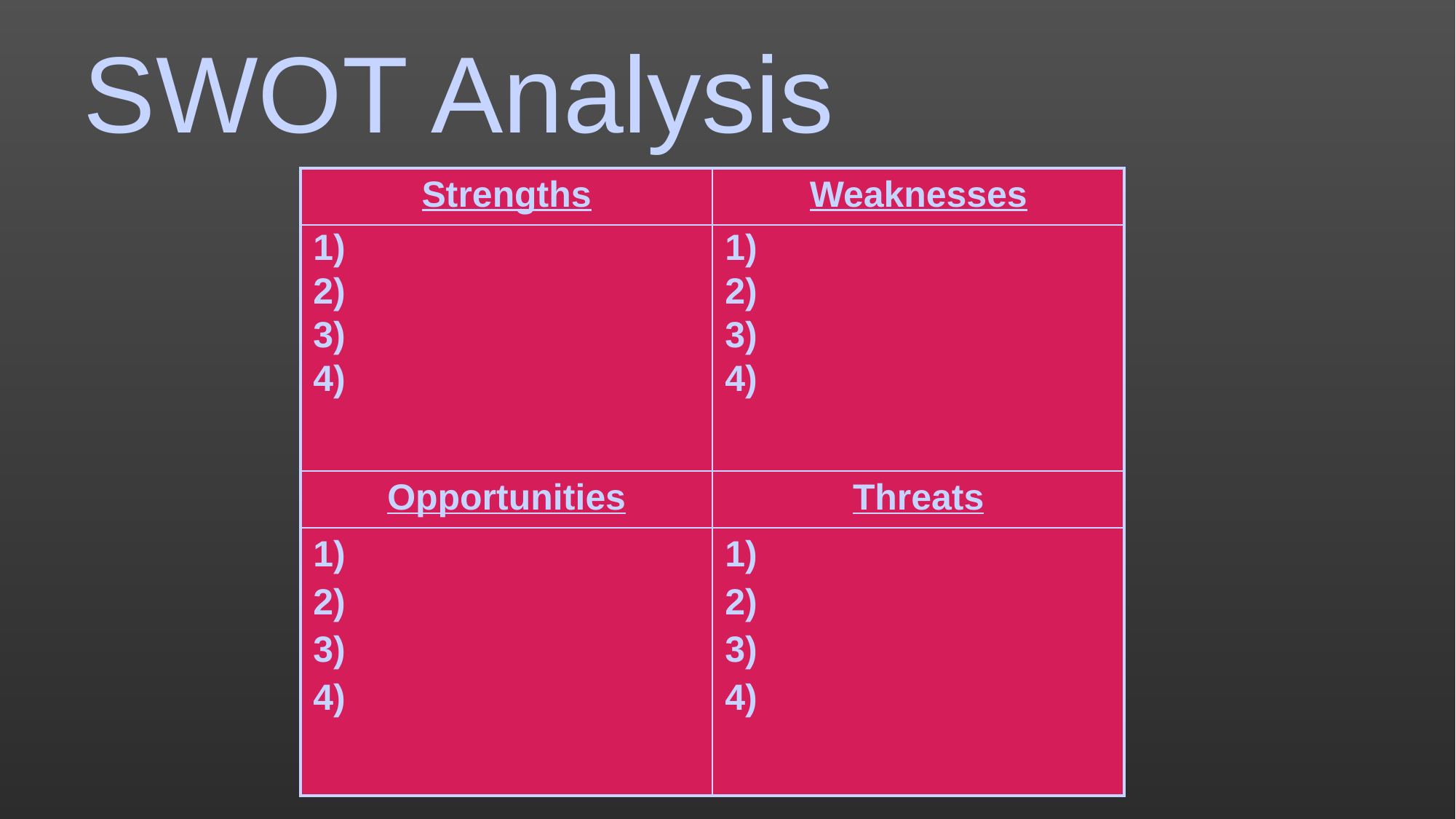

# SWOT Analysis
| Strengths | Weaknesses |
| --- | --- |
| 1) 2) 3) 4) | 1) 2) 3) 4) |
| Opportunities | Threats |
| 1) 2) 3) 4) | 1) 2) 3) 4) |